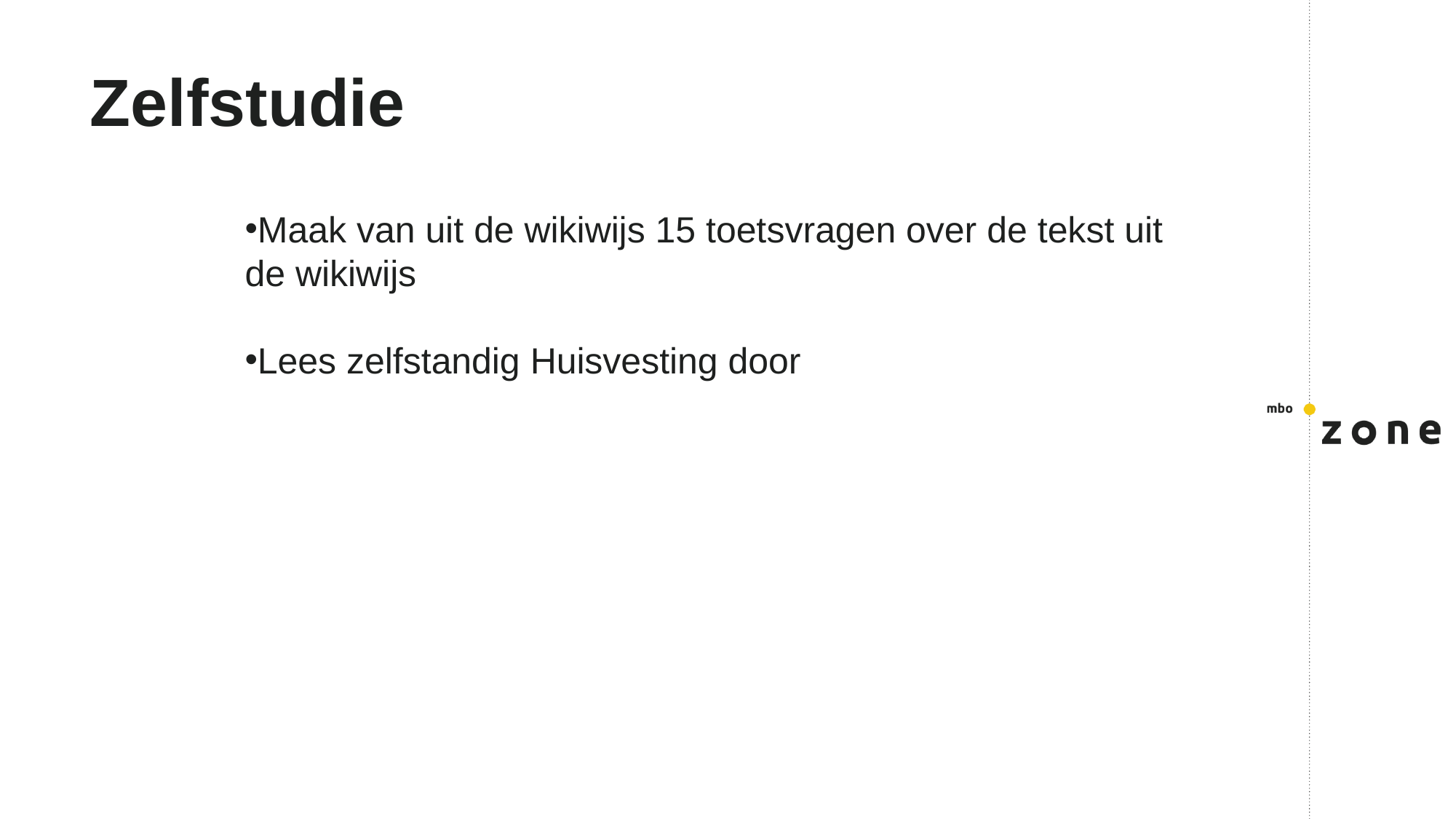

# Zelfstudie
Maak van uit de wikiwijs 15 toetsvragen over de tekst uit de wikiwijs

Lees zelfstandig Huisvesting door